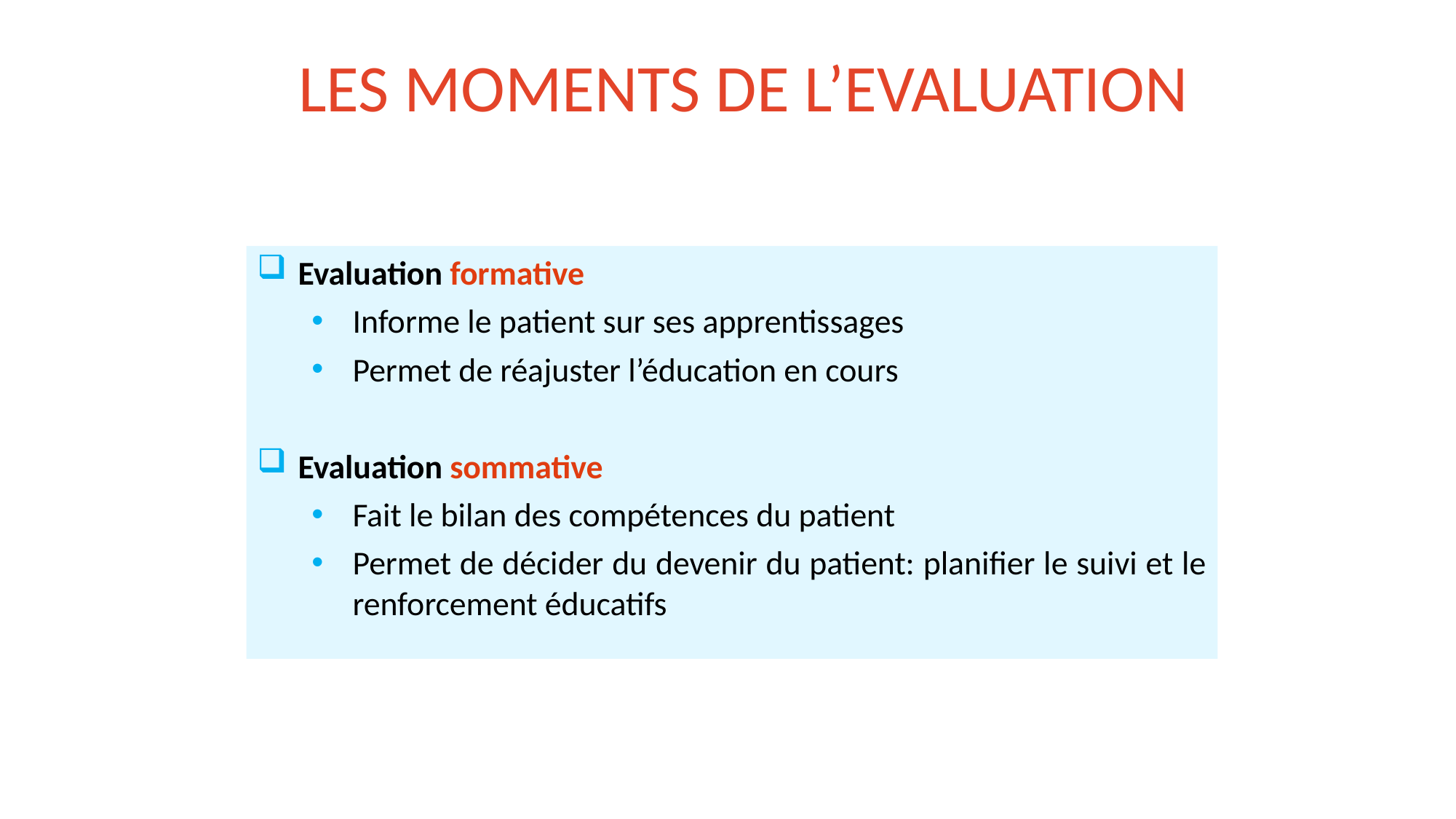

LES MOMENTS DE L’EVALUATION
Evaluation formative
Informe le patient sur ses apprentissages
Permet de réajuster l’éducation en cours

Evaluation sommative
Fait le bilan des compétences du patient
Permet de décider du devenir du patient: planifier le suivi et le renforcement éducatifs